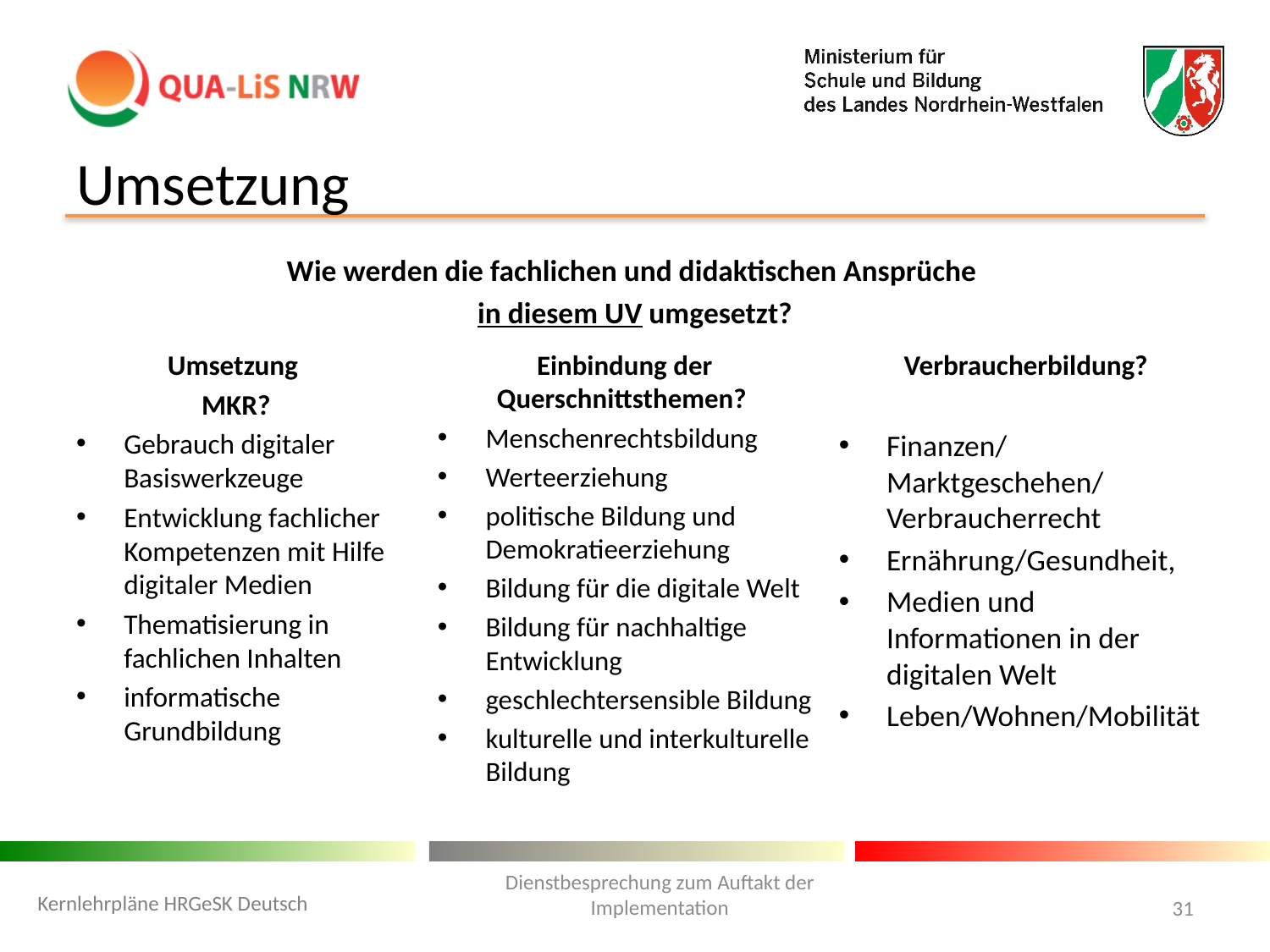

# Umsetzung
Wie werden die fachlichen und didaktischen Ansprüche
in diesem UV umgesetzt?
Umsetzung
MKR?
Gebrauch digitaler Basiswerkzeuge
Entwicklung fachlicher Kompetenzen mit Hilfe digitaler Medien
Thematisierung in fachlichen Inhalten
informatische Grundbildung

Einbindung der Querschnittsthemen?
Menschenrechtsbildung
Werteerziehung
politische Bildung und Demokratieerziehung
Bildung für die digitale Welt
Bildung für nachhaltige Entwicklung
geschlechtersensible Bildung
kulturelle und interkulturelle Bildung

Verbraucherbildung?

Finanzen/Marktgeschehen/Verbraucherrecht
Ernährung/Gesundheit,
Medien und Informationen in der digitalen Welt
Leben/Wohnen/Mobilität

Dienstbesprechung zum Auftakt der Implementation

Kernlehrpläne HRGeSK Deutsch
31